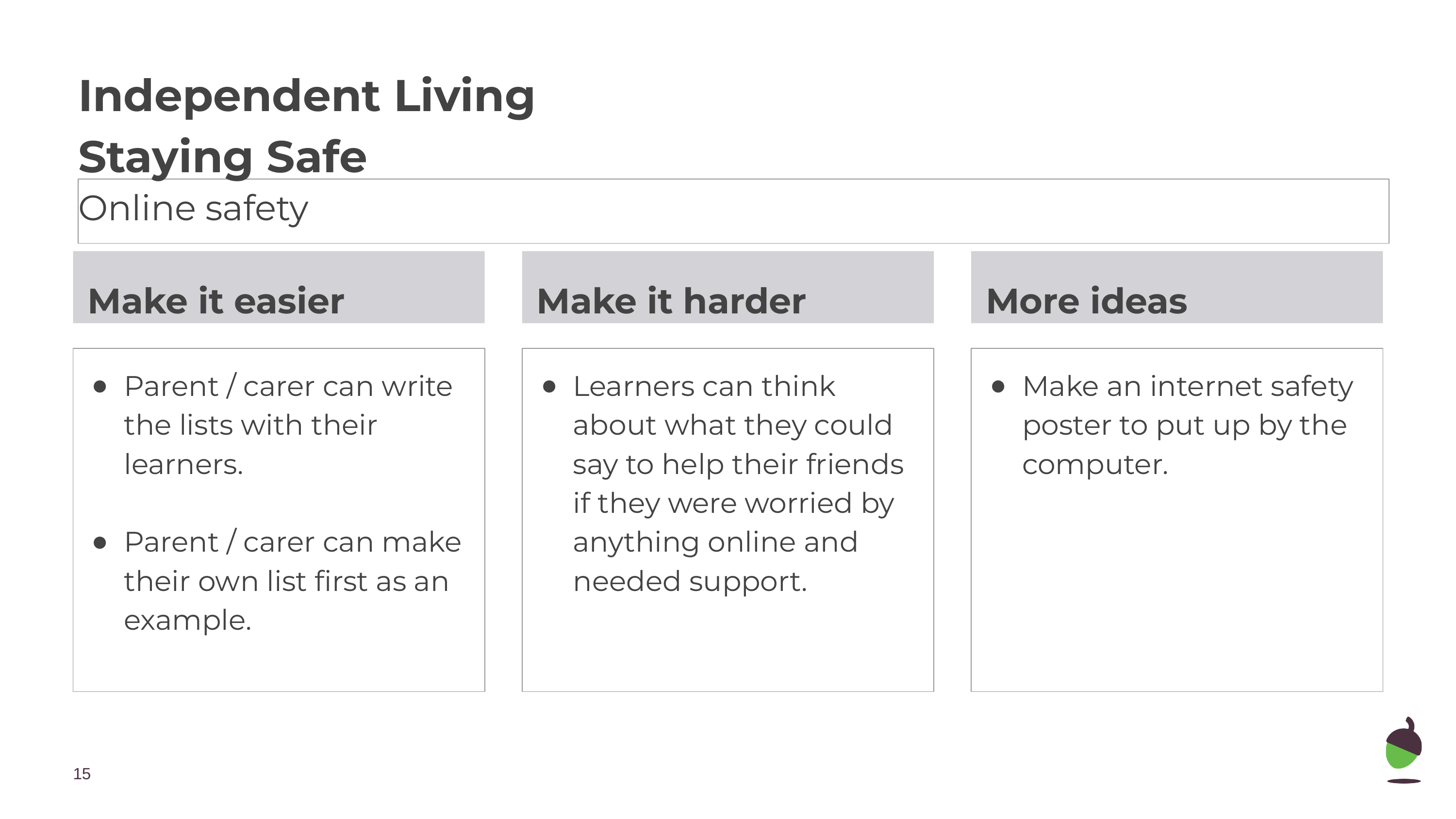

# Independent Living
Staying Safe
Online safety
Make it easier
Make it harder
More ideas
Parent / carer can write the lists with their learners.

Parent / carer can make their own list first as an example.
Learners can think about what they could say to help their friends if they were worried by anything online and needed support.
Make an internet safety poster to put up by the computer.
15